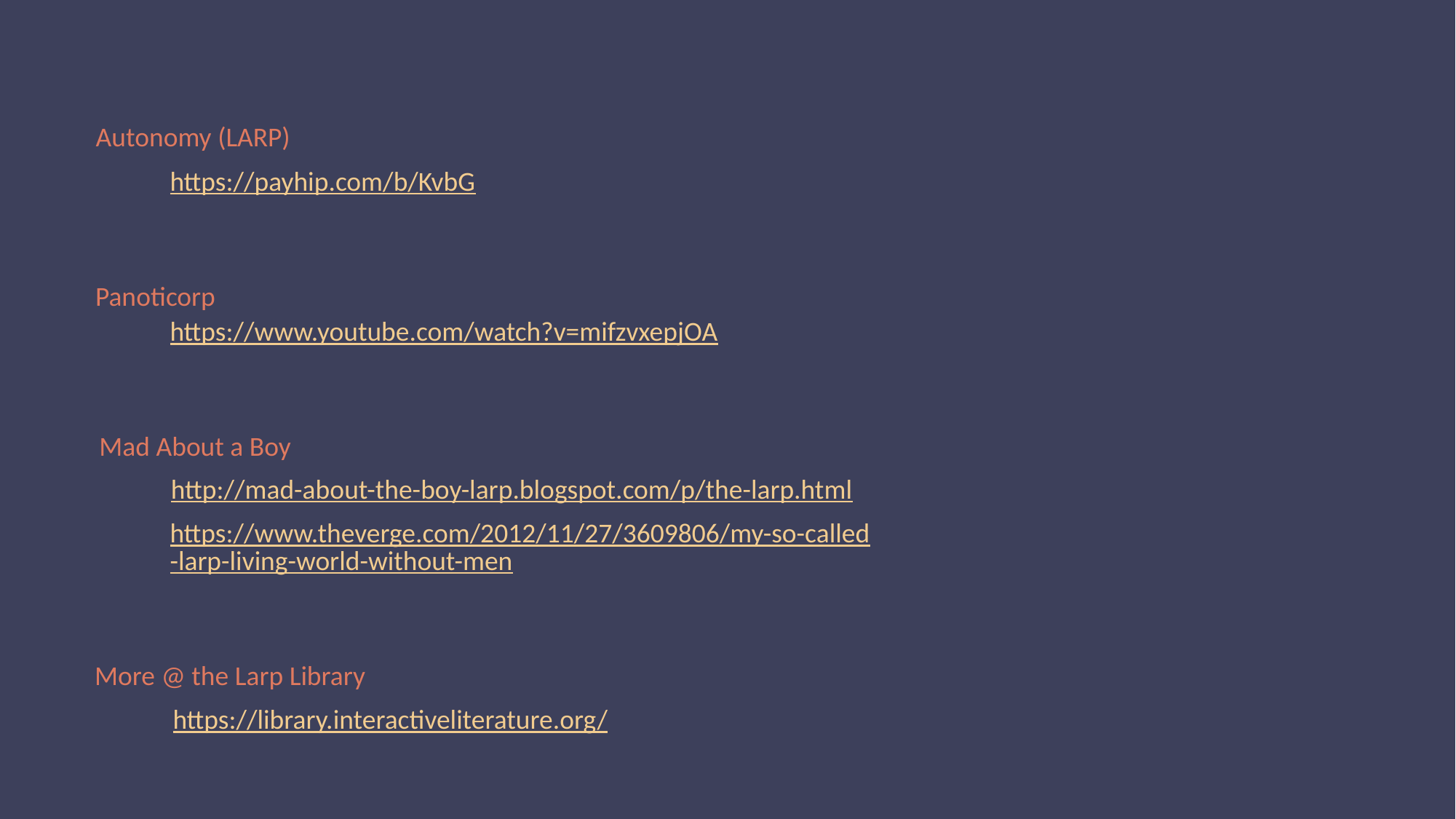

Autonomy (LARP)
https://payhip.com/b/KvbG
Panoticorp
https://www.youtube.com/watch?v=mifzvxepjOA
Mad About a Boy
http://mad-about-the-boy-larp.blogspot.com/p/the-larp.html
https://www.theverge.com/2012/11/27/3609806/my-so-called-larp-living-world-without-men
More @ the Larp Library
https://library.interactiveliterature.org/